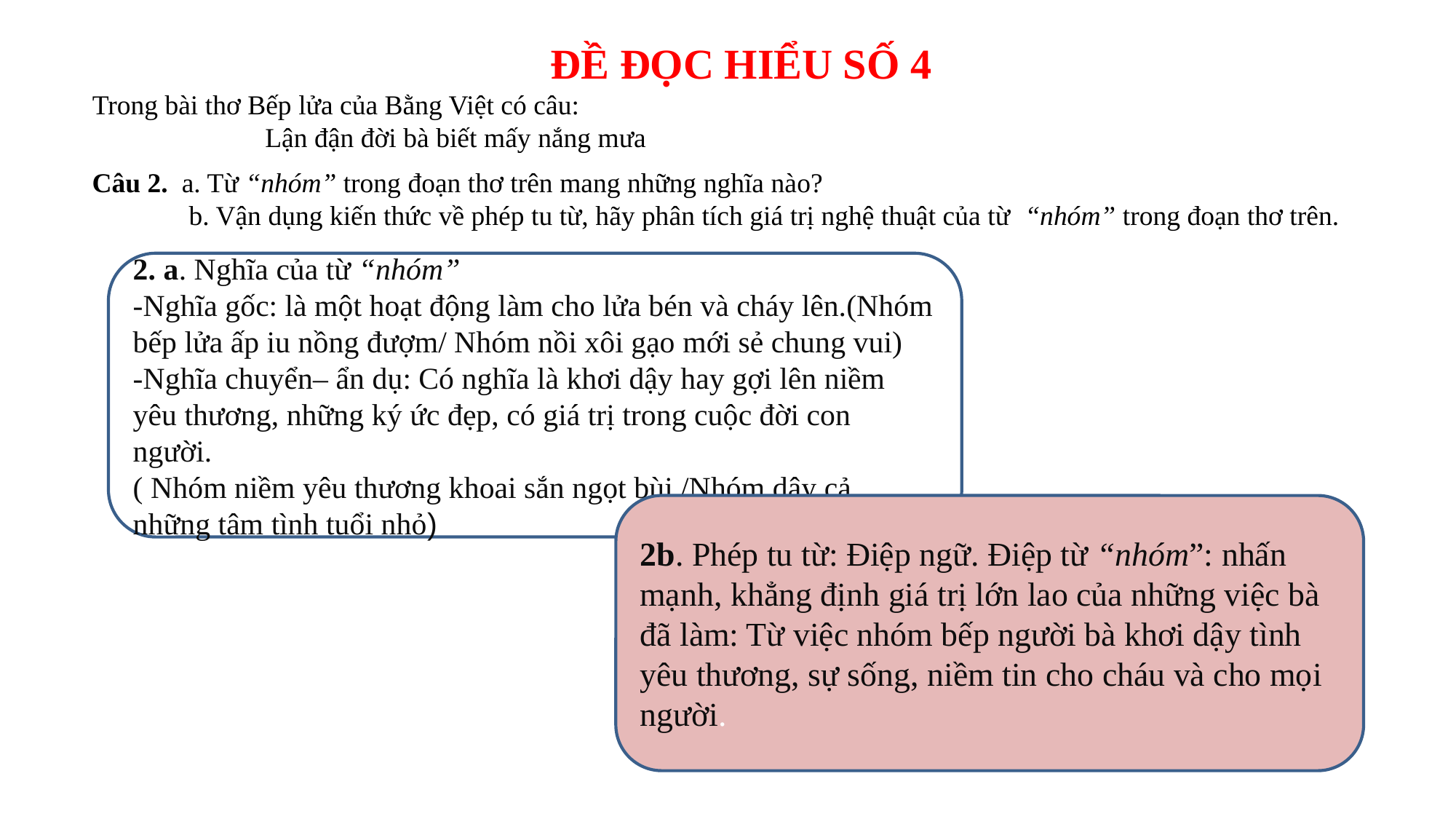

ĐỀ ĐỌC HIỂU SỐ 4
Trong bài thơ Bếp lửa của Bằng Việt có câu:
                         Lận đận đời bà biết mấy nắng mưa
Câu 2.  a. Từ “nhóm” trong đoạn thơ trên mang những nghĩa nào?
              b. Vận dụng kiến thức về phép tu từ, hãy phân tích giá trị nghệ thuật của từ  “nhóm” trong đoạn thơ trên.
2. a. Nghĩa của từ “nhóm”
-Nghĩa gốc: là một hoạt động làm cho lửa bén và cháy lên.(Nhóm bếp lửa ấp iu nồng đượm/ Nhóm nồi xôi gạo mới sẻ chung vui)
-Nghĩa chuyển– ẩn dụ: Có nghĩa là khơi dậy hay gợi lên niềm yêu thương, những ký ức đẹp, có giá trị trong cuộc đời con người.
( Nhóm niềm yêu thương khoai sắn ngọt bùi /Nhóm dậy cả những tâm tình tuổi nhỏ)
2b. Phép tu từ: Điệp ngữ. Điệp từ “nhóm”: nhấn mạnh, khẳng định giá trị lớn lao của những việc bà đã làm: Từ việc nhóm bếp người bà khơi dậy tình yêu thương, sự sống, niềm tin cho cháu và cho mọi người.